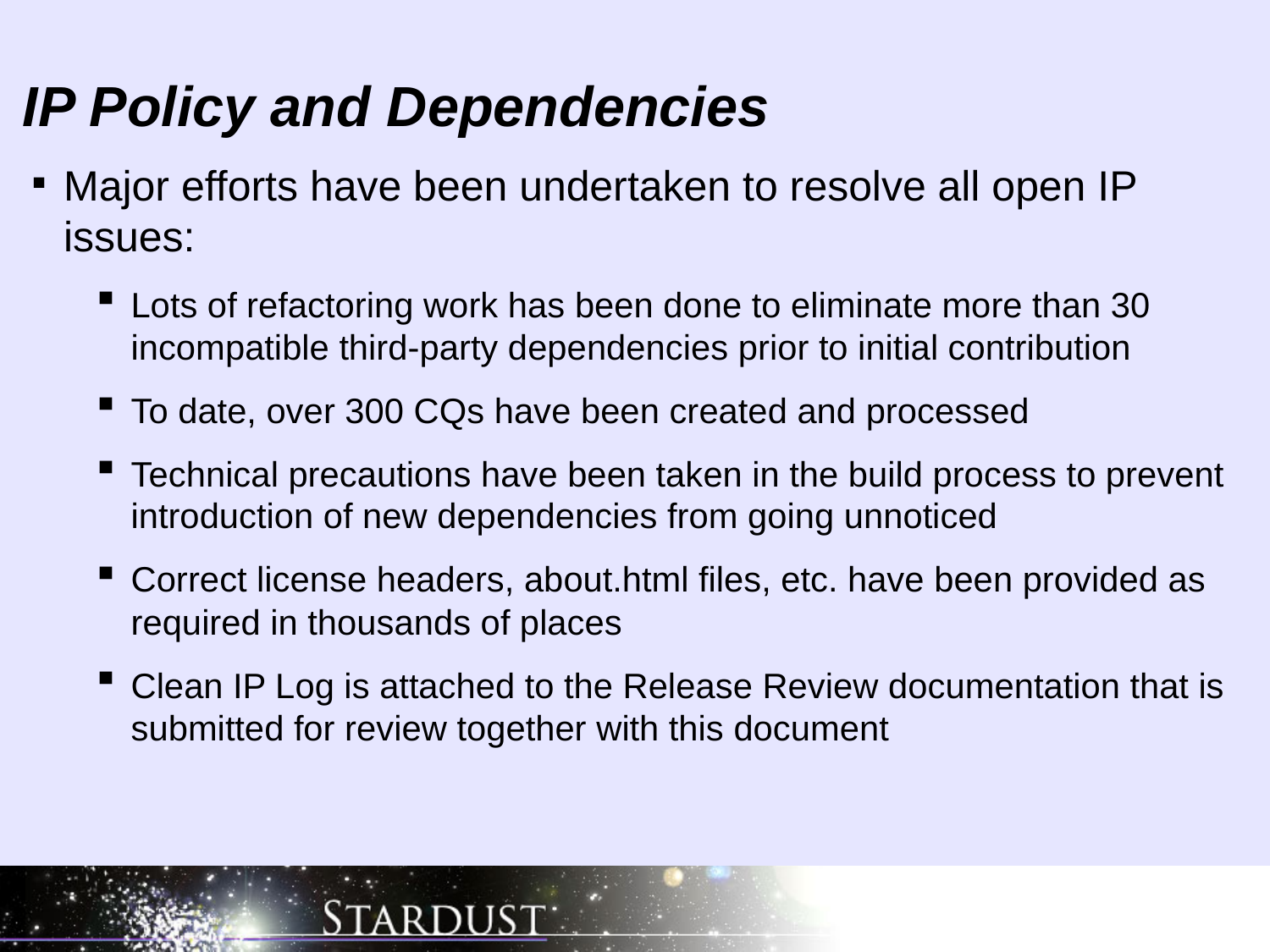

IP Policy and Dependencies
Major efforts have been undertaken to resolve all open IP issues:
Lots of refactoring work has been done to eliminate more than 30 incompatible third-party dependencies prior to initial contribution
To date, over 300 CQs have been created and processed
Technical precautions have been taken in the build process to prevent introduction of new dependencies from going unnoticed
Correct license headers, about.html files, etc. have been provided as required in thousands of places
Clean IP Log is attached to the Release Review documentation that is submitted for review together with this document